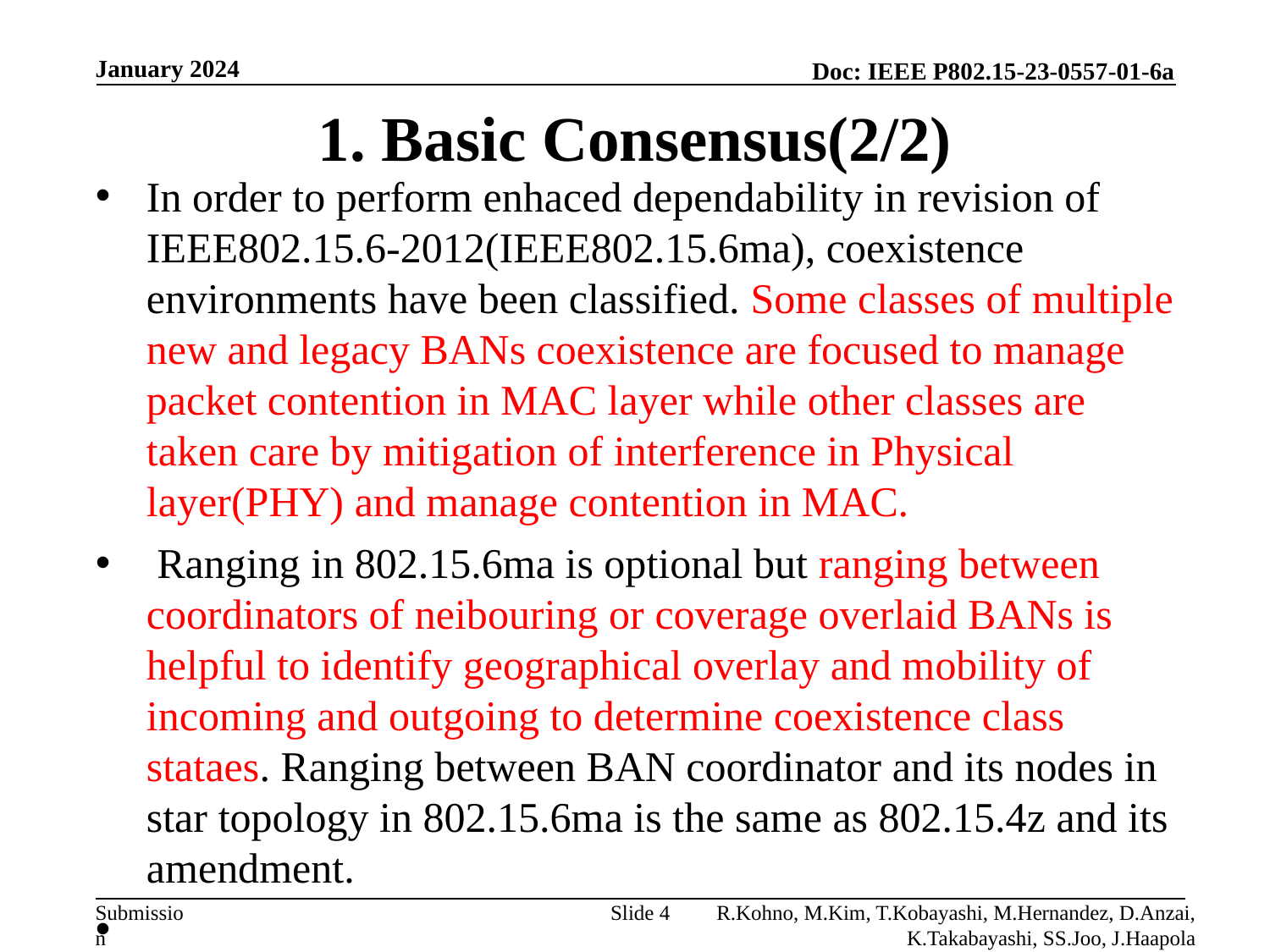

January 2024
# 1. Basic Consensus(2/2)
In order to perform enhaced dependability in revision of IEEE802.15.6-2012(IEEE802.15.6ma), coexistence environments have been classified. Some classes of multiple new and legacy BANs coexistence are focused to manage packet contention in MAC layer while other classes are taken care by mitigation of interference in Physical layer(PHY) and manage contention in MAC.
 Ranging in 802.15.6ma is optional but ranging between coordinators of neibouring or coverage overlaid BANs is helpful to identify geographical overlay and mobility of incoming and outgoing to determine coexistence class stataes. Ranging between BAN coordinator and its nodes in star topology in 802.15.6ma is the same as 802.15.4z and its amendment.

Slide 4
R.Kohno, M.Kim, T.Kobayashi, M.Hernandez, D.Anzai, K.Takabayashi, SS.Joo, J.Haapola